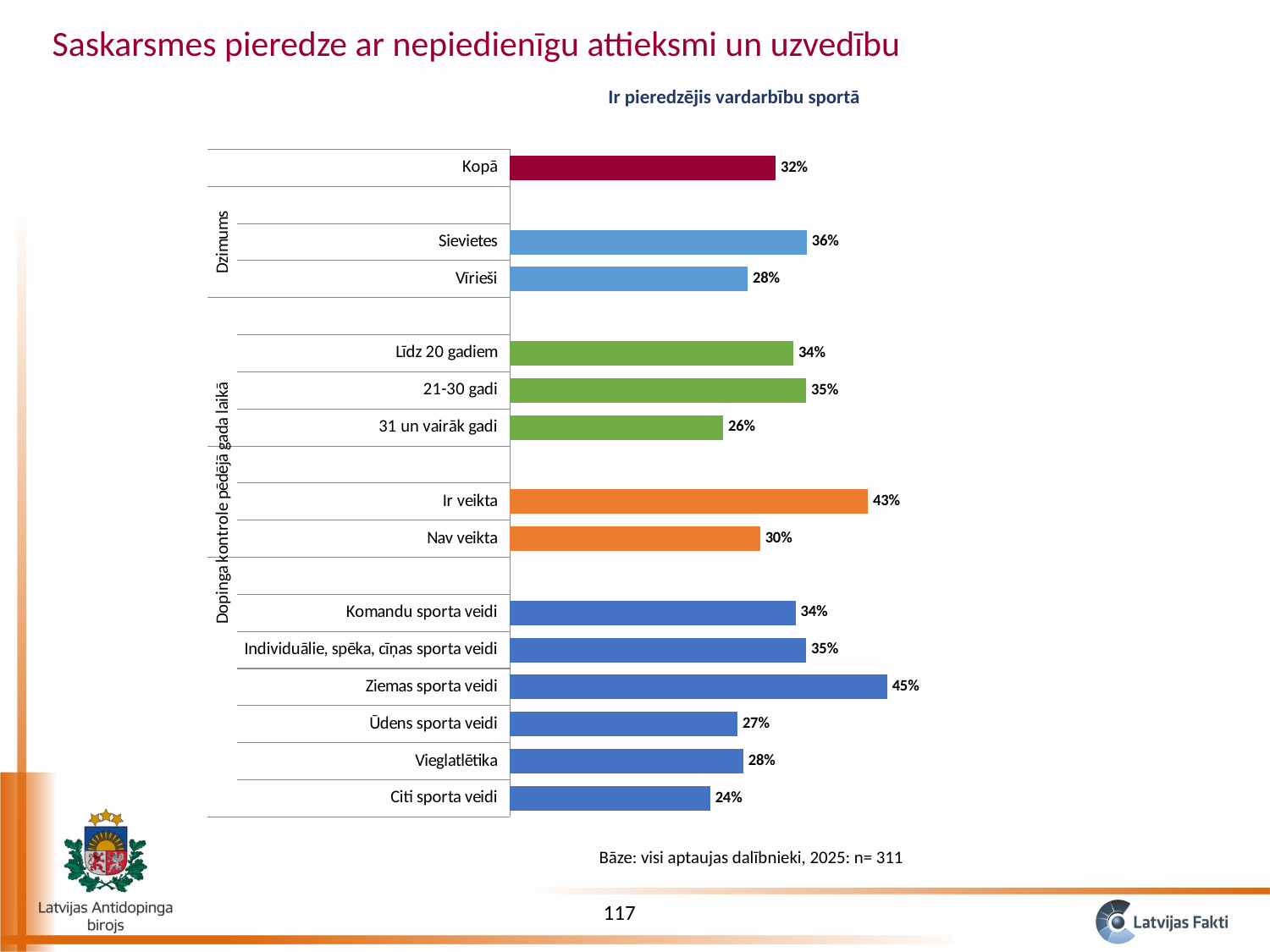

Saskarsmes pieredze ar nepiedienīgu attieksmi un uzvedību
Ir pieredzējis vardarbību sportā

### Chart

| Category | Jā |
|---|---|
| Citi sporta veidi | 0.24 |
| Vieglatlētika | 0.2796610169491525 |
| Ūdens sporta veidi | 0.2727272727272727 |
| Ziemas sporta veidi | 0.4516129032258064 |
| Individuālie, spēka, cīņas sporta veidi | 0.3548387096774194 |
| Komandu sporta veidi | 0.34210526315789475 |
|  | None |
| Nav veikta | 0.29961089494163423 |
| Ir veikta | 0.42857142857142855 |
|  | None |
| 31 un vairāk gadi | 0.25555555555555554 |
| 21-30 gadi | 0.3548387096774194 |
| Līdz 20 gadiem | 0.339622641509434 |
|  | None |
| Vīrieši | 0.28484848484848485 |
| Sievietes | 0.35555555555555557 |
|  | None |
| Kopā | 0.3183279742765273 |
Bāze: visi aptaujas dalībnieki, 2025: n= 311
117